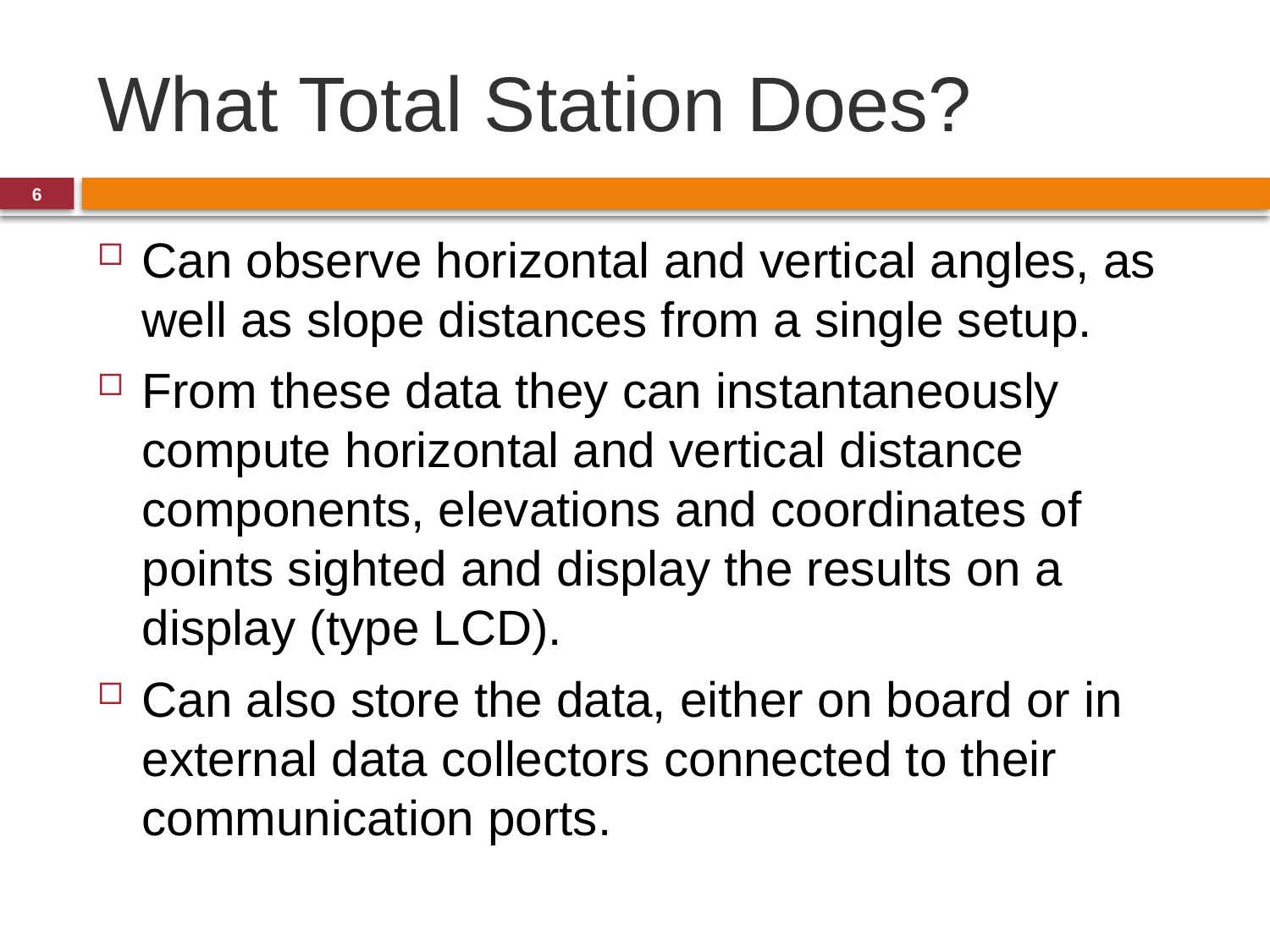

# What Total Station Does?
6
Can observe horizontal and vertical angles, as well as slope distances from a single setup.
From these data they can instantaneously compute horizontal and vertical distance components, elevations and coordinates of points sighted and display the results on a display (type LCD).
Can also store the data, either on board or in external data collectors connected to their communication ports.